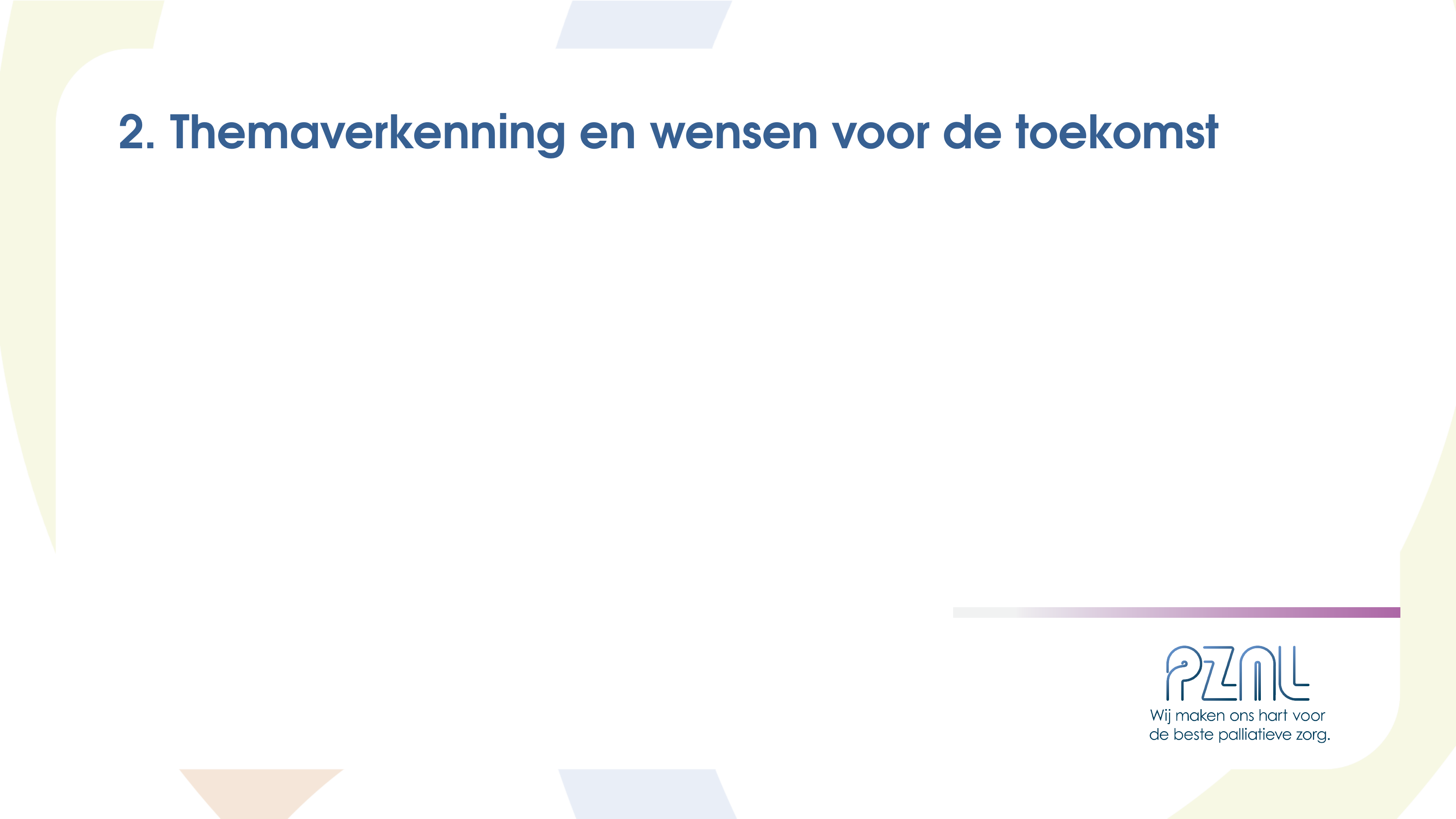

2. Themaverkenning en wensen voor de toekomst